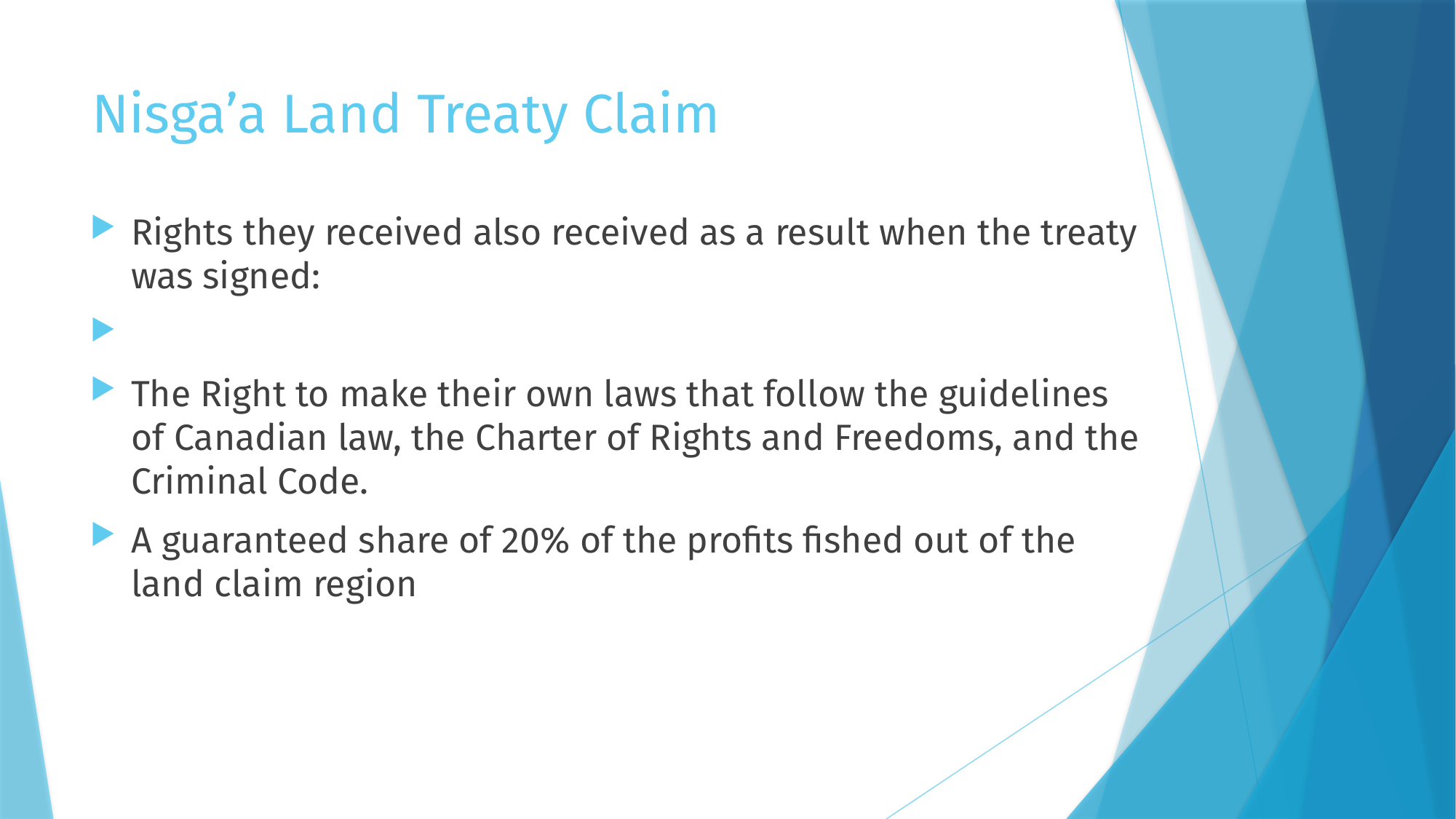

# Nisga’a Land Treaty Claim
Rights they received also received as a result when the treaty was signed:

The Right to make their own laws that follow the guidelines of Canadian law, the Charter of Rights and Freedoms, and the Criminal Code.
A guaranteed share of 20% of the profits fished out of the land claim region